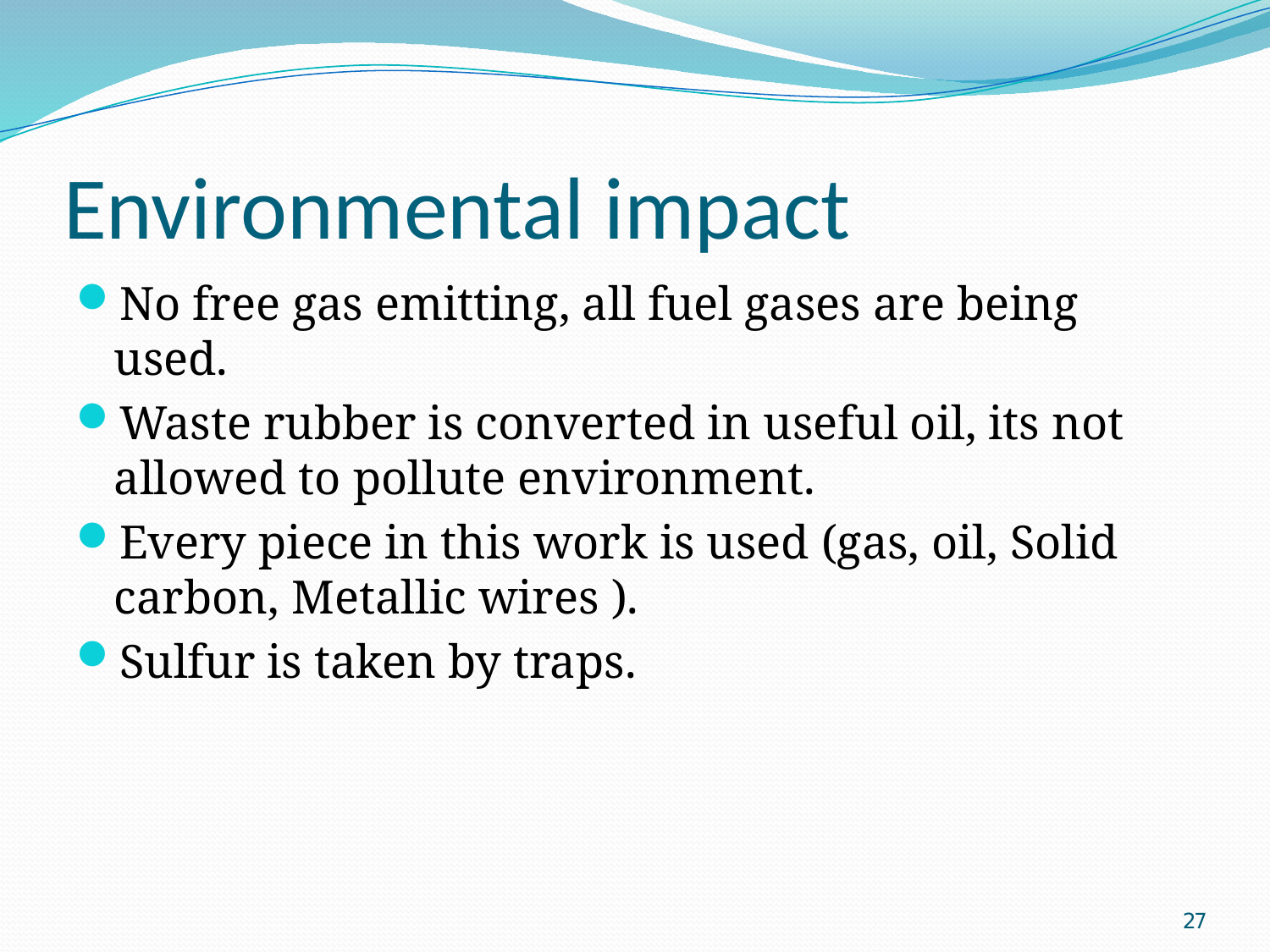

# Environmental impact
No free gas emitting, all fuel gases are being used.
Waste rubber is converted in useful oil, its not allowed to pollute environment.
Every piece in this work is used (gas, oil, Solid carbon, Metallic wires ).
Sulfur is taken by traps.

27